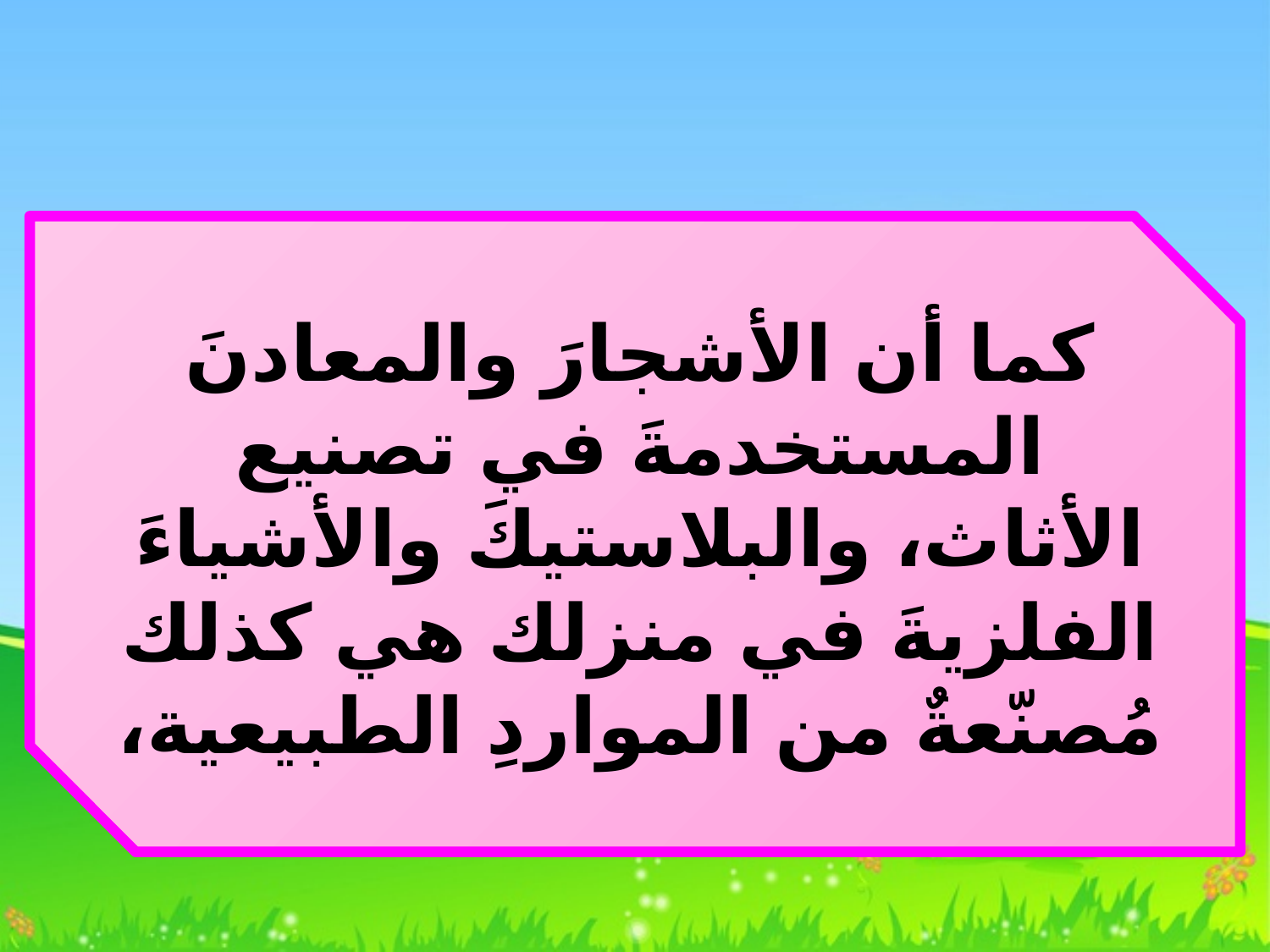

كما أن الأشجارَ والمعادنَ المستخدمةَ في تصنيع الأثاث، والبلاستيكَ والأشياءَ الفلزيةَ في منزلك هي كذلك مُصنّعةٌ من المواردِ الطبيعية،